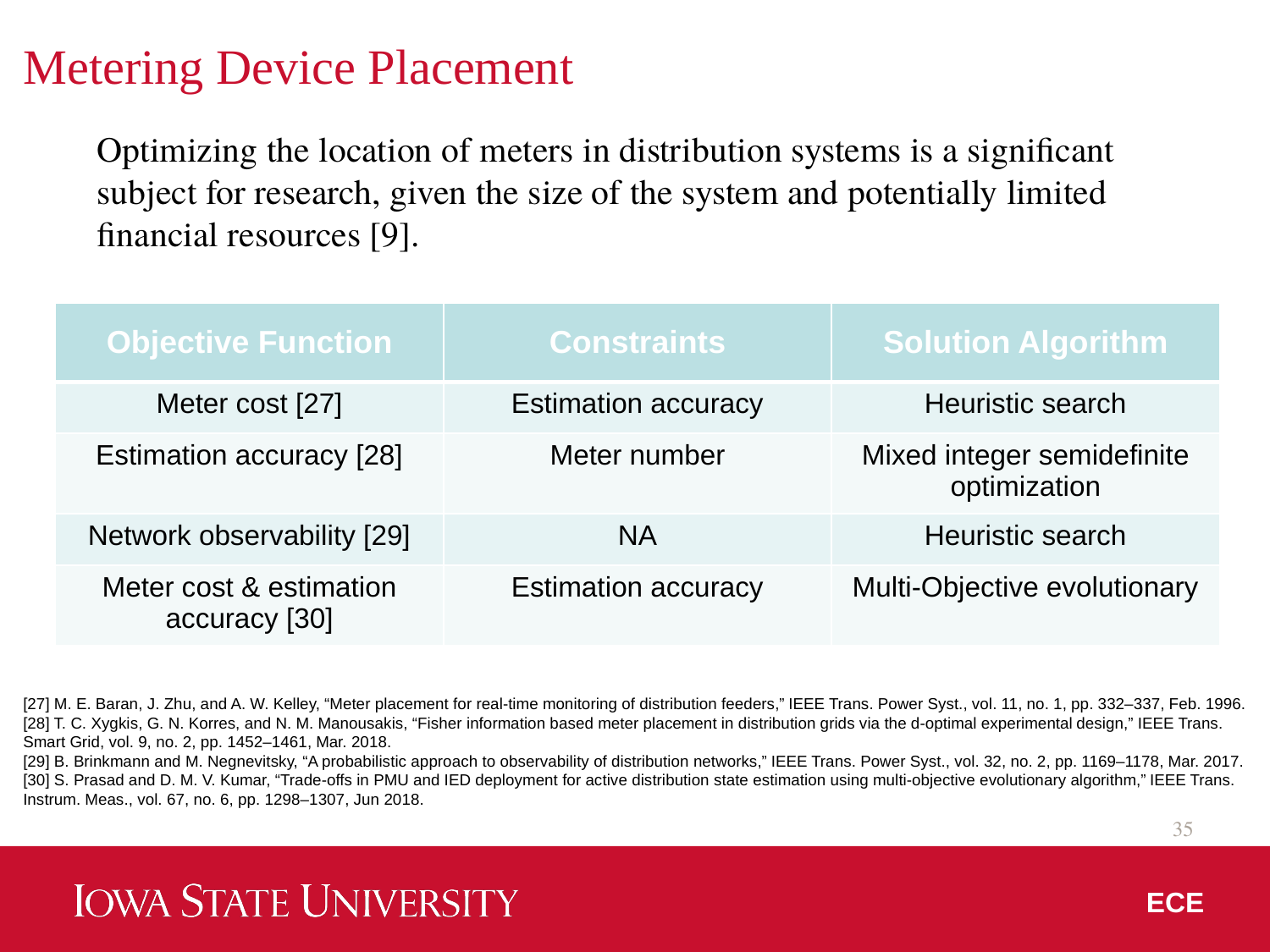

# Metering Device Placement
Optimizing the location of meters in distribution systems is a significant subject for research, given the size of the system and potentially limited financial resources [9].
| Objective Function | Constraints | Solution Algorithm |
| --- | --- | --- |
| Meter cost [27] | Estimation accuracy | Heuristic search |
| Estimation accuracy [28] | Meter number | Mixed integer semidefinite optimization |
| Network observability [29] | NA | Heuristic search |
| Meter cost & estimation accuracy [30] | Estimation accuracy | Multi-Objective evolutionary |
[27] M. E. Baran, J. Zhu, and A. W. Kelley, “Meter placement for real-time monitoring of distribution feeders,” IEEE Trans. Power Syst., vol. 11, no. 1, pp. 332–337, Feb. 1996.
[28] T. C. Xygkis, G. N. Korres, and N. M. Manousakis, “Fisher information based meter placement in distribution grids via the d-optimal experimental design,” IEEE Trans. Smart Grid, vol. 9, no. 2, pp. 1452–1461, Mar. 2018.
[29] B. Brinkmann and M. Negnevitsky, “A probabilistic approach to observability of distribution networks,” IEEE Trans. Power Syst., vol. 32, no. 2, pp. 1169–1178, Mar. 2017.
[30] S. Prasad and D. M. V. Kumar, “Trade-offs in PMU and IED deployment for active distribution state estimation using multi-objective evolutionary algorithm,” IEEE Trans. Instrum. Meas., vol. 67, no. 6, pp. 1298–1307, Jun 2018.
35
ECE